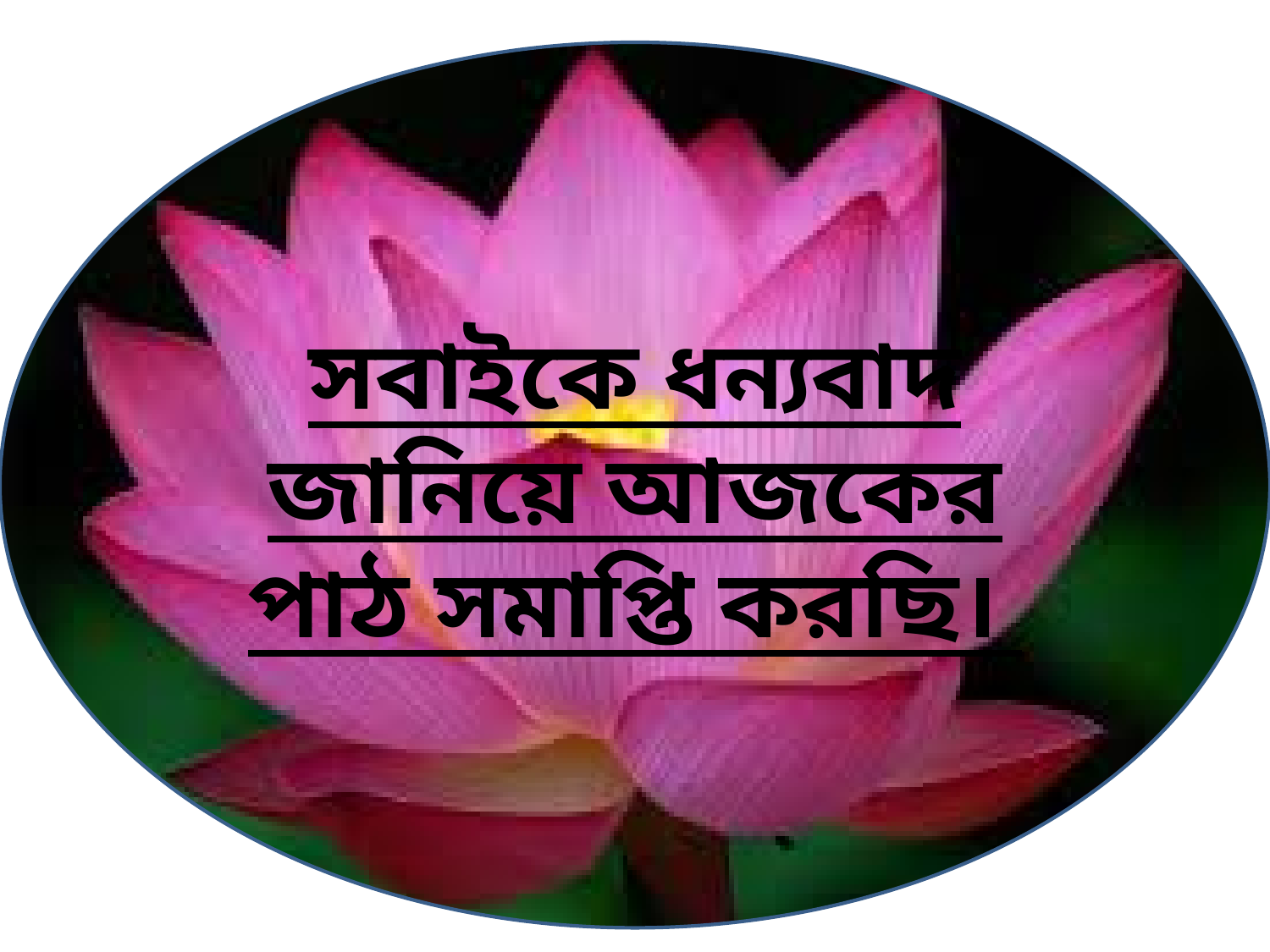

সবাইকে ধন্যবাদ জানিয়ে আজকের পাঠ সমাপ্তি করছি।